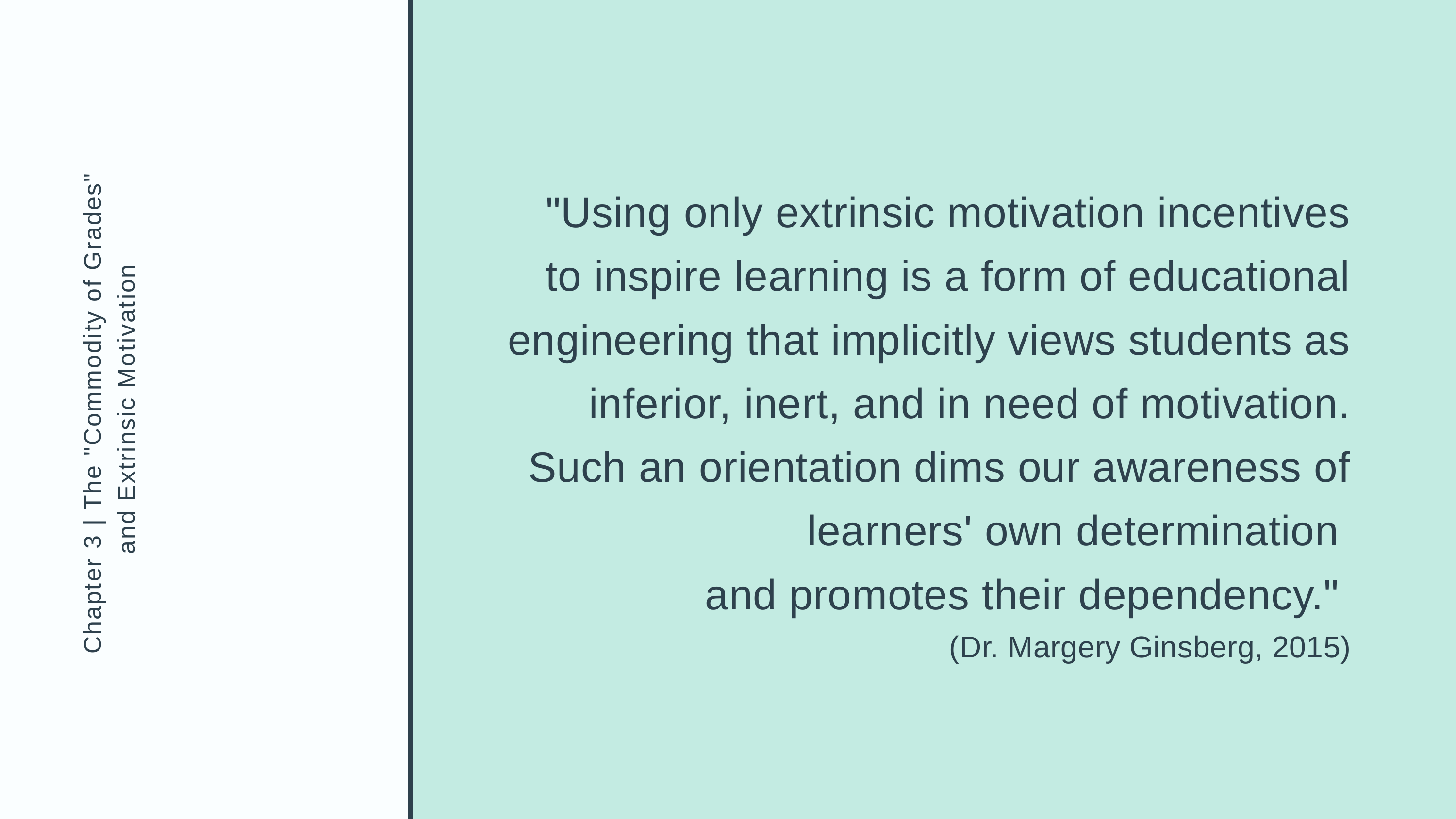

"Using only extrinsic motivation incentives to inspire learning is a form of educational engineering that implicitly views students as inferior, inert, and in need of motivation. Such an orientation dims our awareness of learners' own determination
and promotes their dependency."
(Dr. Margery Ginsberg, 2015)

Chapter 3 | The "Commodity of Grades"
and Extrinsic Motivation